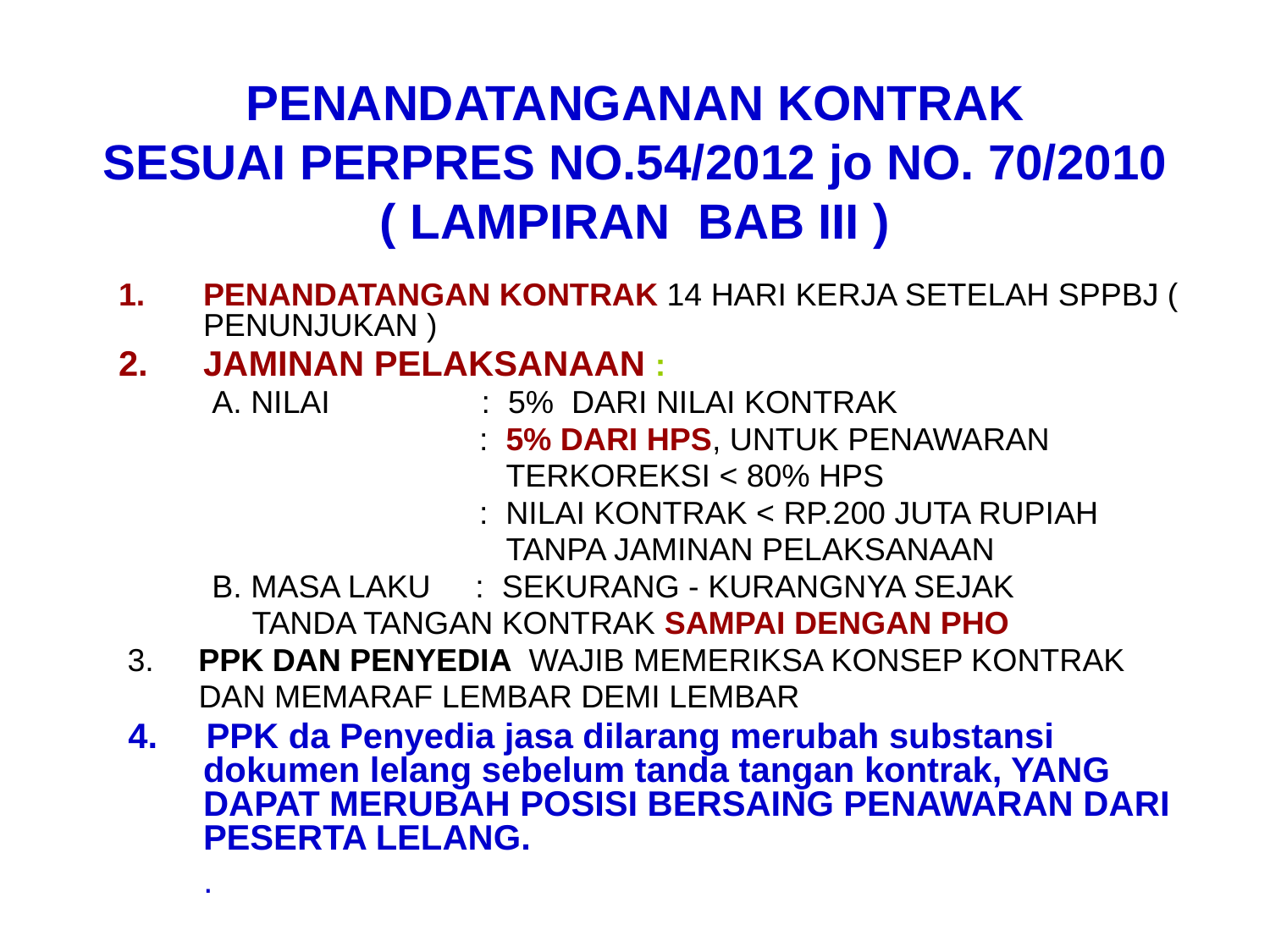

# PENANDATANGANAN KONTRAK SESUAI PERPRES NO.54/2012 jo NO. 70/2010 ( LAMPIRAN  BAB III )
PENANDATANGAN KONTRAK 14 HARI KERJA SETELAH SPPBJ ( PENUNJUKAN )
JAMINAN PELAKSANAAN :
	 A. NILAI                 :  5%  DARI NILAI KONTRAK
            :  5% DARI HPS, UNTUK PENAWARAN
               TERKOREKSI < 80% HPS
            :  NILAI KONTRAK < RP.200 JUTA RUPIAH
               TANPA JAMINAN PELAKSANAAN
	 B. MASA LAKU     :  SEKURANG - KURANGNYA SEJAK
               TANDA TANGAN KONTRAK SAMPAI DENGAN PHO
 3.     PPK DAN PENYEDIA  WAJIB MEMERIKSA KONSEP KONTRAK
         DAN MEMARAF LEMBAR DEMI LEMBAR
 4.     PPK da Penyedia jasa dilarang merubah substansi dokumen lelang sebelum tanda tangan kontrak, YANG DAPAT MERUBAH POSISI BERSAING PENAWARAN DARI PESERTA LELANG.
	.